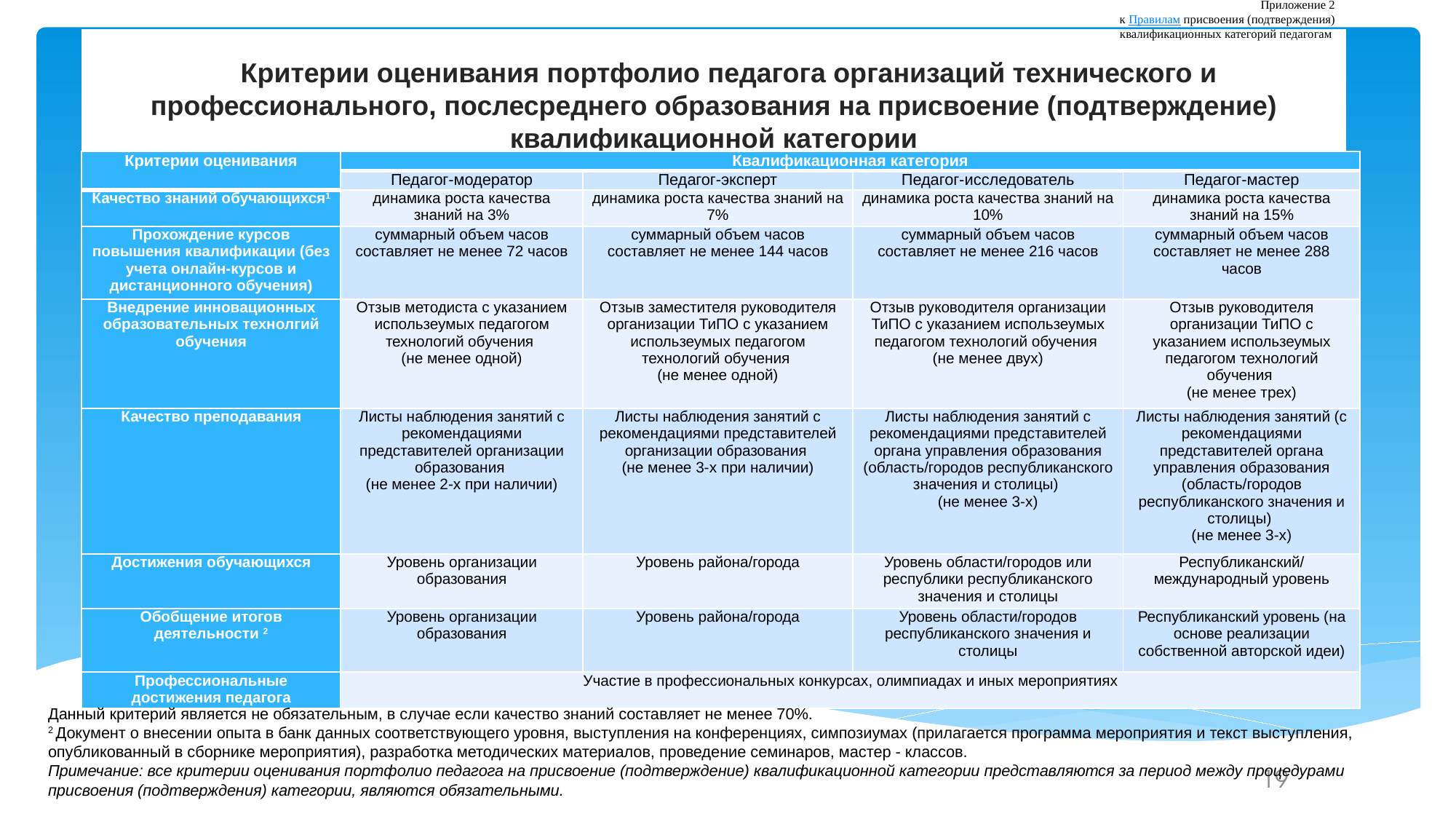

Приложение 2
к Правилам присвоения (подтверждения)
квалификационных категорий педагогам

Критерии оценивания портфолио педагога организаций технического и профессионального, послесреднего образования на присвоение (подтверждение) квалификационной категории
Критерии оценивания

| Критерии оценивания | Квалификационная категория |  |  |  |
| --- | --- | --- | --- | --- |
|  | Педагог-модератор | Педагог-эксперт | Педагог-исследователь | Педагог-мастер |
| Качество знаний обучающихся1 | динамика роста качества знаний на 3% | динамика роста качества знаний на 7% | динамика роста качества знаний на 10% | динамика роста качества знаний на 15% |
| Прохождение курсов повышения квалификации (без учета онлайн-курсов и дистанционного обучения) | суммарный объем часов составляет не менее 72 часов | суммарный объем часов составляет не менее 144 часов | суммарный объем часов составляет не менее 216 часов | суммарный объем часов составляет не менее 288 часов |
| Внедрение инновационных образовательных технолгий обучения | Отзыв методиста с указанием использеумых педагогом технологий обучения (не менее одной) | Отзыв заместителя руководителя организации ТиПО с указанием использеумых педагогом технологий обучения (не менее одной) | Отзыв руководителя организации ТиПО с указанием использеумых педагогом технологий обучения (не менее двух) | Отзыв руководителя организации ТиПО с указанием использеумых педагогом технологий обучения (не менее трех) |
| Качество преподавания | Листы наблюдения занятий с рекомендациями представителей организации образования (не менее 2-х при наличии) | Листы наблюдения занятий с рекомендациями представителей организации образования (не менее 3-х при наличии) | Листы наблюдения занятий с рекомендациями представителей органа управления образования (область/городов республиканского значения и столицы) (не менее 3-х) | Листы наблюдения занятий (с рекомендациями представителей органа управления образования (область/городов республиканского значения и столицы) (не менее 3-х) |
| Достижения обучающихся | Уровень организации образования | Уровень района/города | Уровень области/городов или республики республиканского значения и столицы | Республиканский/ международный уровень |
| Обобщение итогов деятельности 2 | Уровень организации образования | Уровень района/города | Уровень области/городов республиканского значения и столицы | Республиканский уровень (на основе реализации собственной авторской идеи) |
| Профессиональные достижения педагога | Участие в профессиональных конкурсах, олимпиадах и иных мероприятиях |  |  |  |
Критерии оценивания
Данный критерий является не обязательным, в случае если качество знаний составляет не менее 70%.
2 Документ о внесении опыта в банк данных соответствующего уровня, выступления на конференциях, симпозиумах (прилагается программа мероприятия и текст выступления, опубликованный в сборнике мероприятия), разработка методических материалов, проведение семинаров, мастер - классов.
Примечание: все критерии оценивания портфолио педагога на присвоение (подтверждение) квалификационной категории представляются за период между процедурами присвоения (подтверждения) категории, являются обязательными.

19